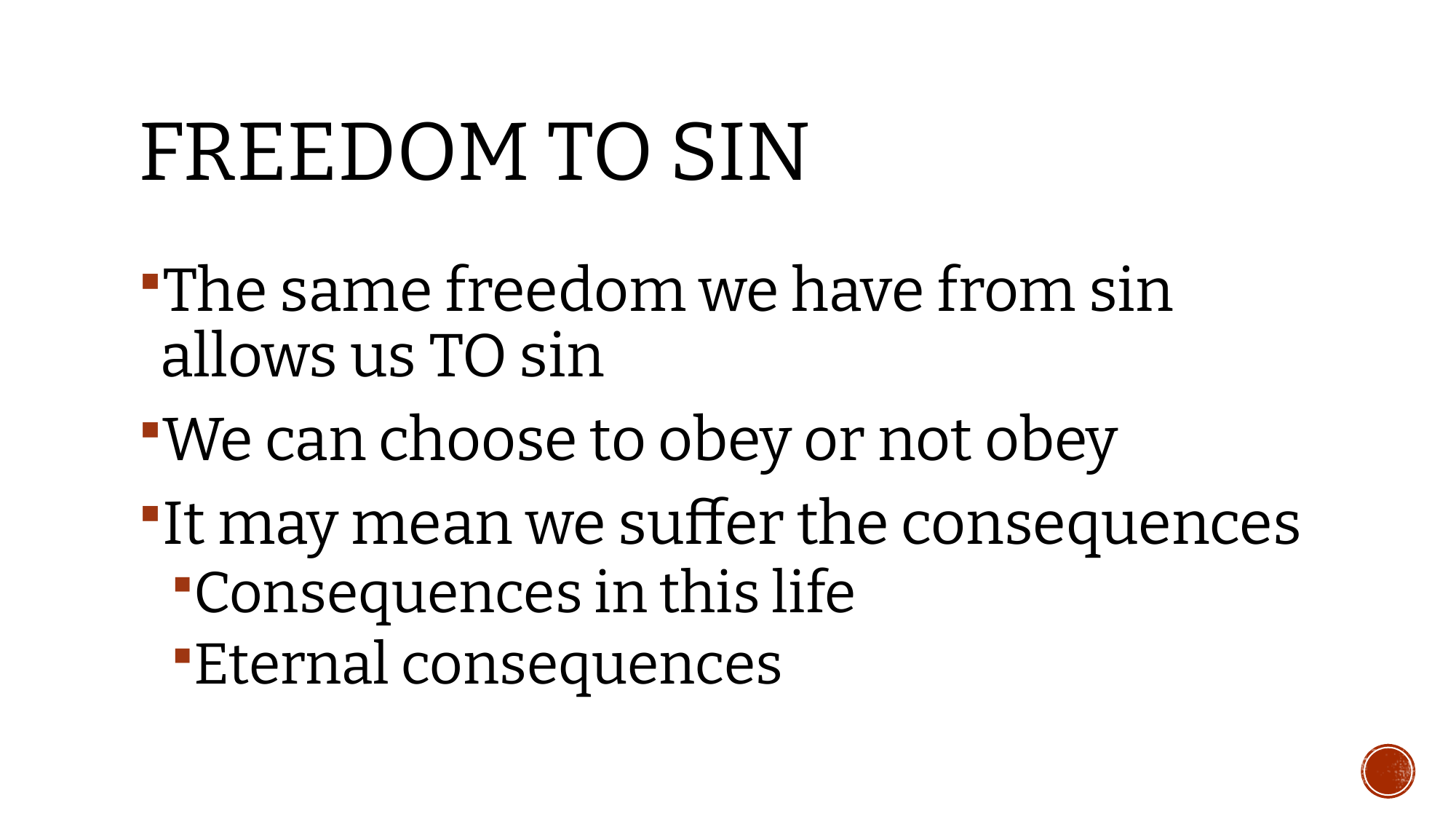

# Freedom to sin
The same freedom we have from sin allows us TO sin
We can choose to obey or not obey
It may mean we suffer the consequences
Consequences in this life
Eternal consequences